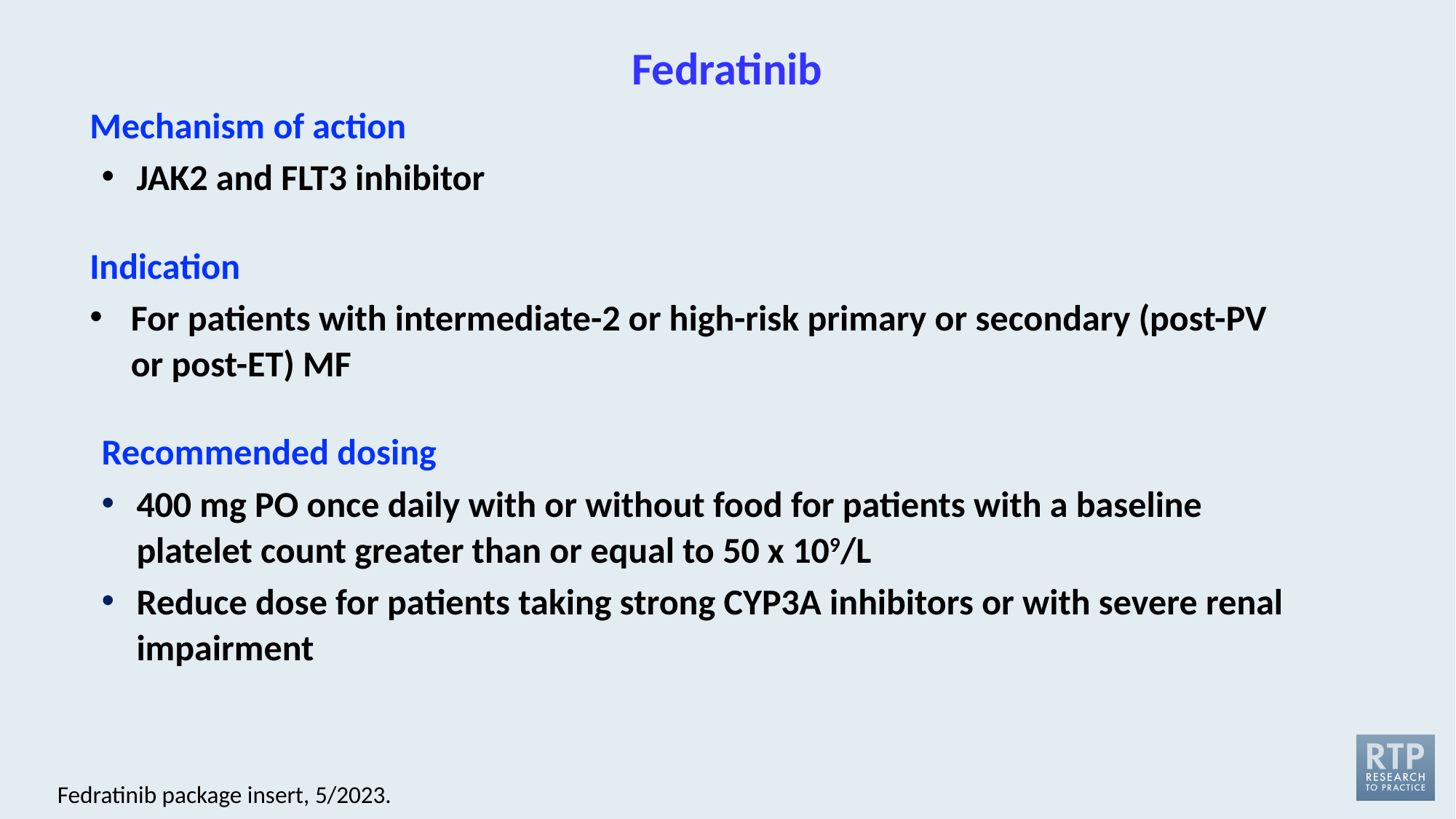

# Fedratinib
Mechanism of action
JAK2 and FLT3 inhibitor

Indication
For patients with intermediate-2 or high-risk primary or secondary (post-PV or post-ET) MF

Recommended dosing
400 mg PO once daily with or without food for patients with a baseline platelet count greater than or equal to 50 x 109/L
Reduce dose for patients taking strong CYP3A inhibitors or with severe renal impairment

Fedratinib package insert, 5/2023.